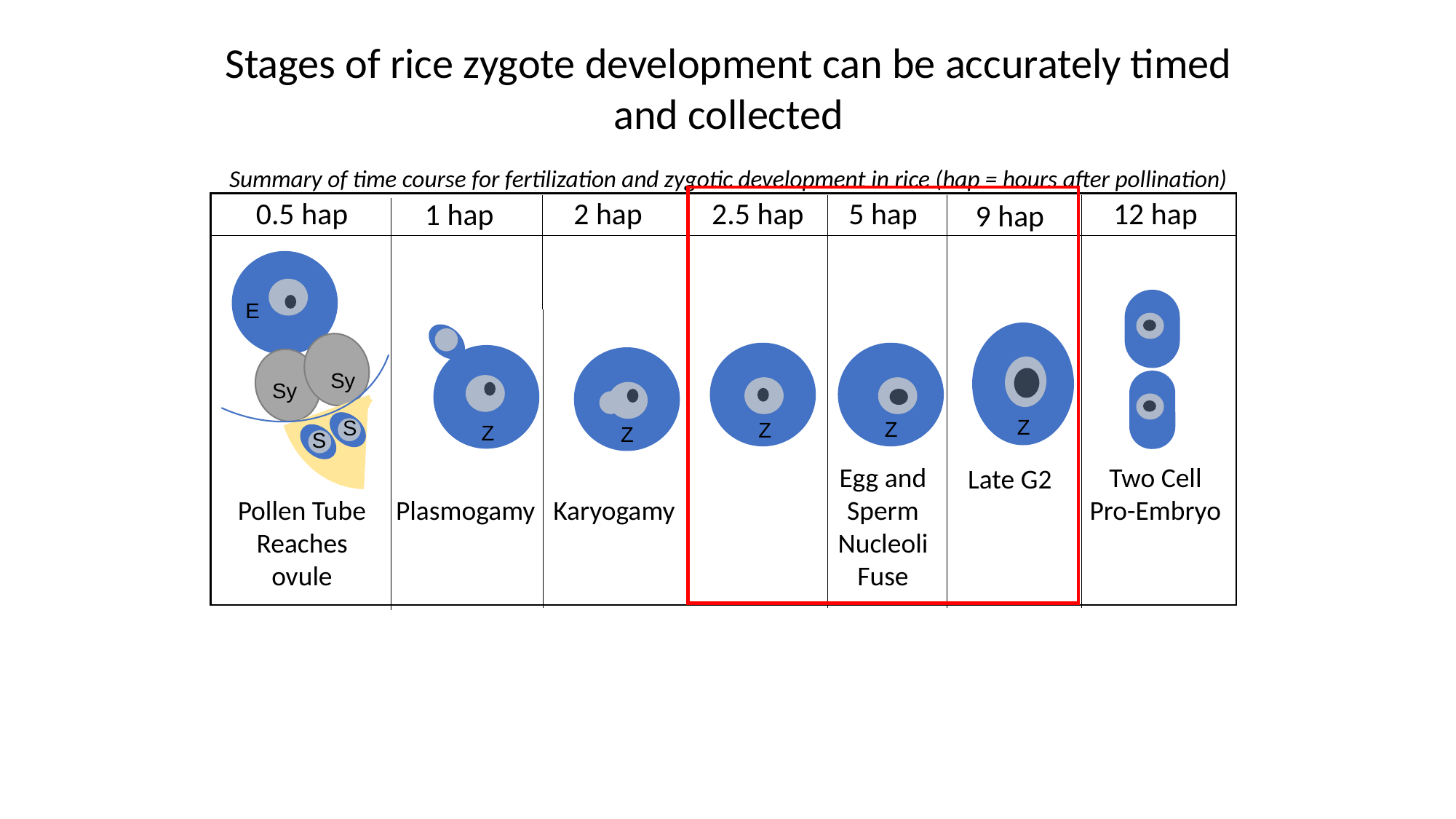

Stages of rice zygote development can be accurately timed and collected
Summary of time course for fertilization and zygotic development in rice (hap = hours after pollination)

0.5 hap

Pollen Tube
Reaches ovule
2 hap

  Karyogamy
2.5 hap

5 hap

Egg and
Sperm
Nucleoli
Fuse
12 hap

Two Cell
Pro-Embryo
1 hap

  Plasmogamy
9 hap

Late G2

E

Sy

Sy

Z
S
Z
Z
Z
Z

S